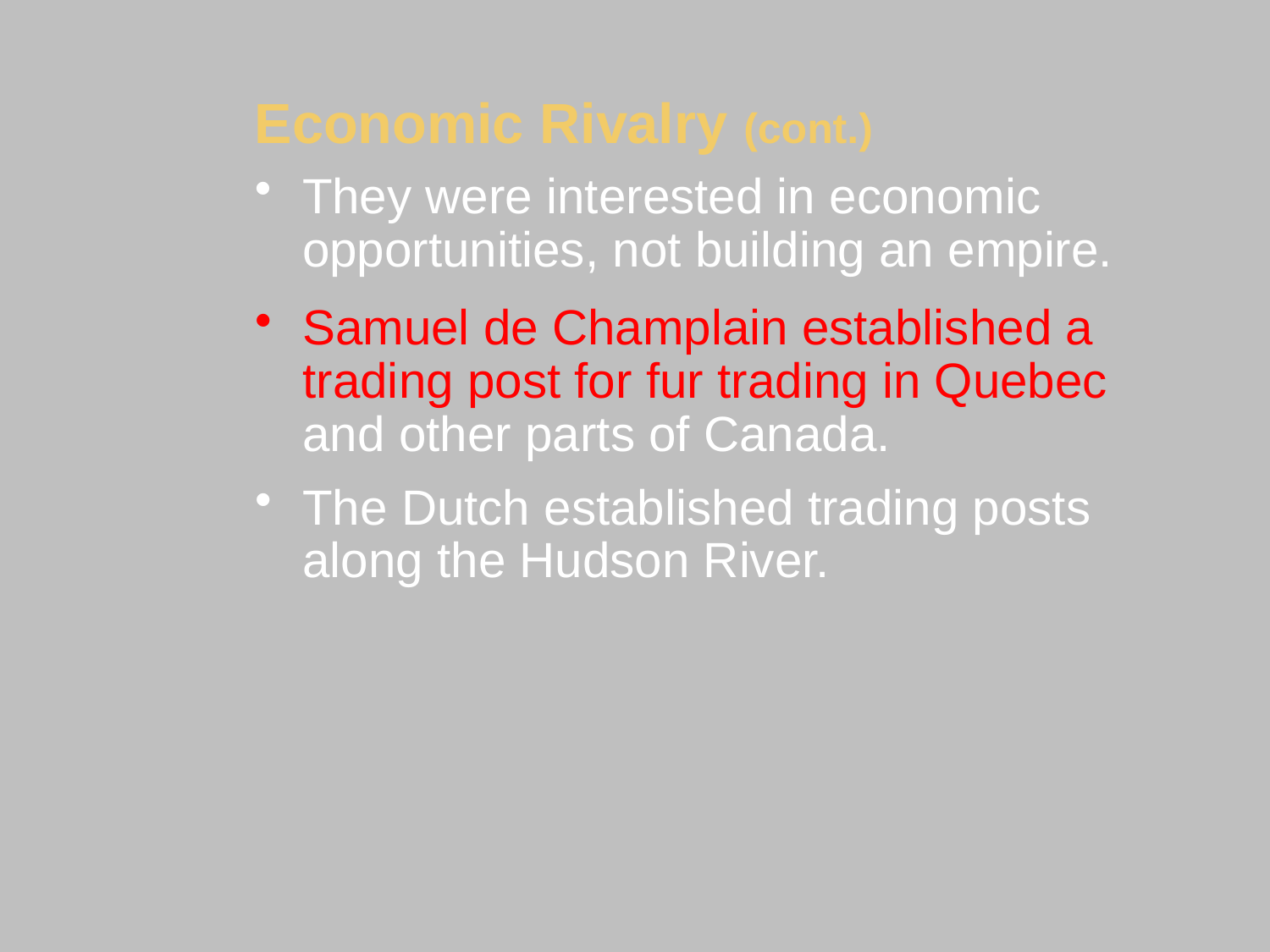

Economic Rivalry (cont.)
They were interested in economic opportunities, not building an empire.
Samuel de Champlain established a trading post for fur trading in Quebec and other parts of Canada.
The Dutch established trading posts along the Hudson River.